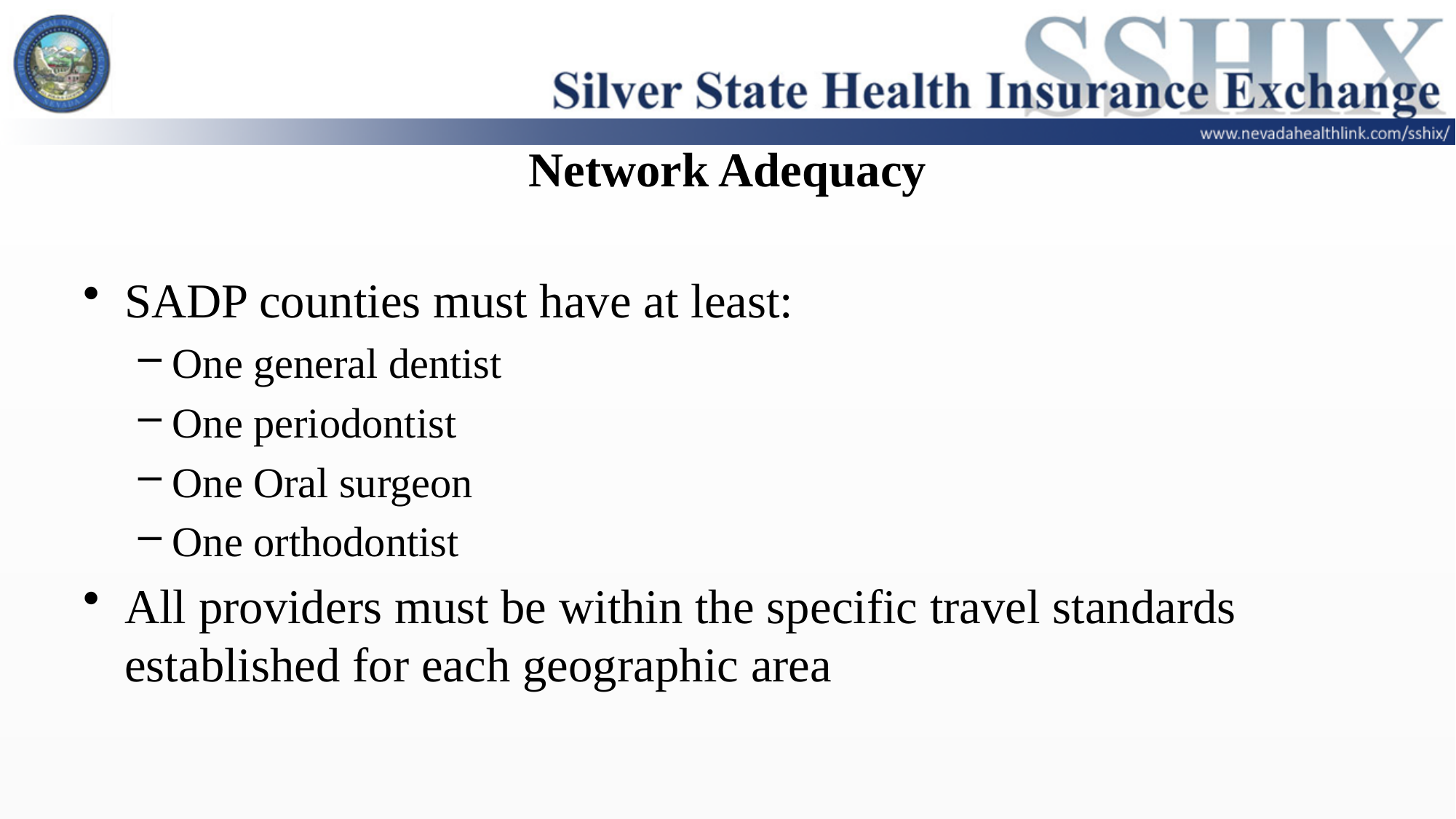

# Network Adequacy
SADP counties must have at least:
One general dentist
One periodontist
One Oral surgeon
One orthodontist
All providers must be within the specific travel standards established for each geographic area